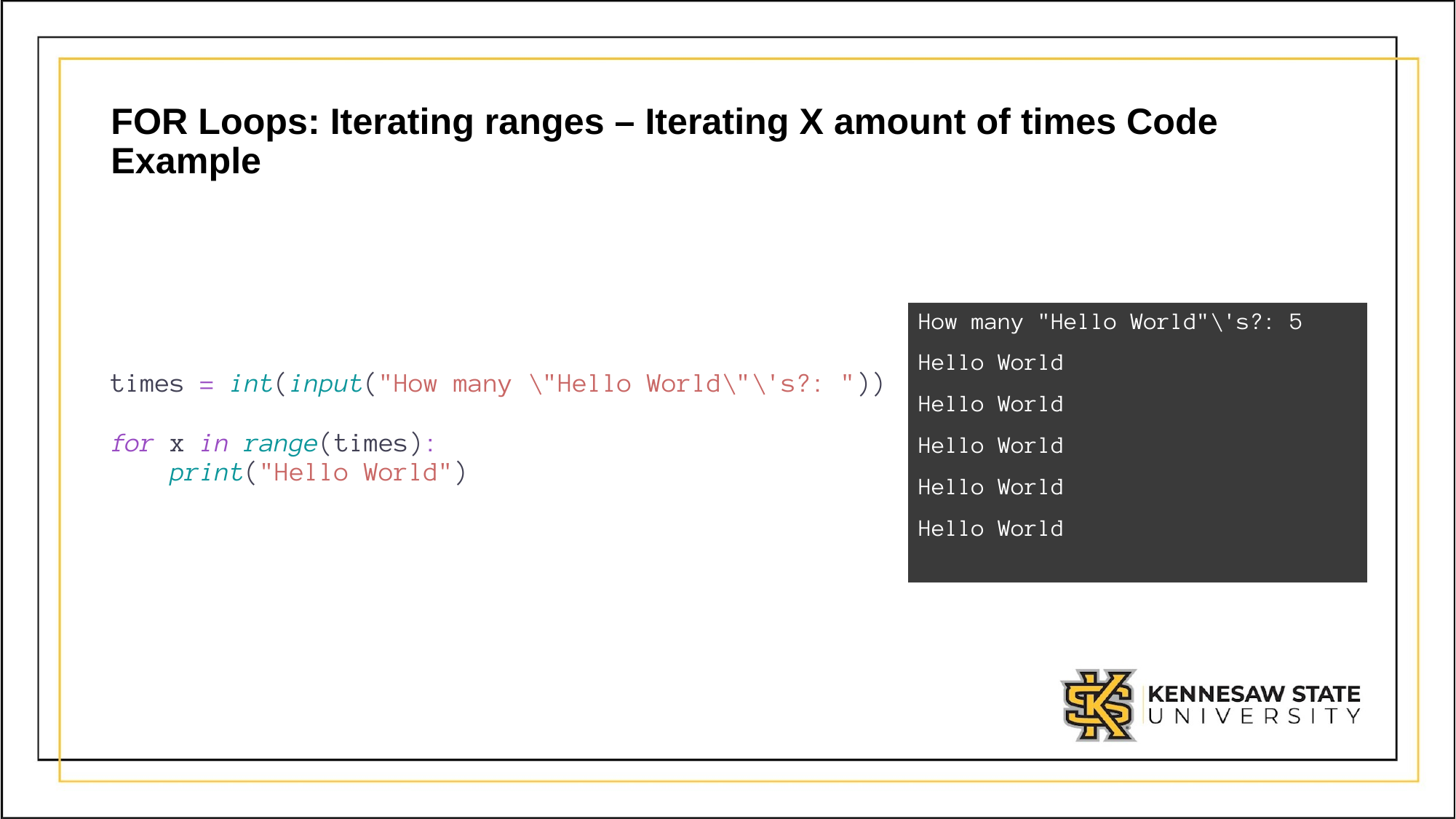

# FOR Loops: Iterating ranges – Iterating X amount of times Code Example
times = int(input("How many \"Hello World\"\'s?: "))
for x in range(times):
    print("Hello World")
How many "Hello World"\'s?: 5
Hello World
Hello World
Hello World
Hello World
Hello World